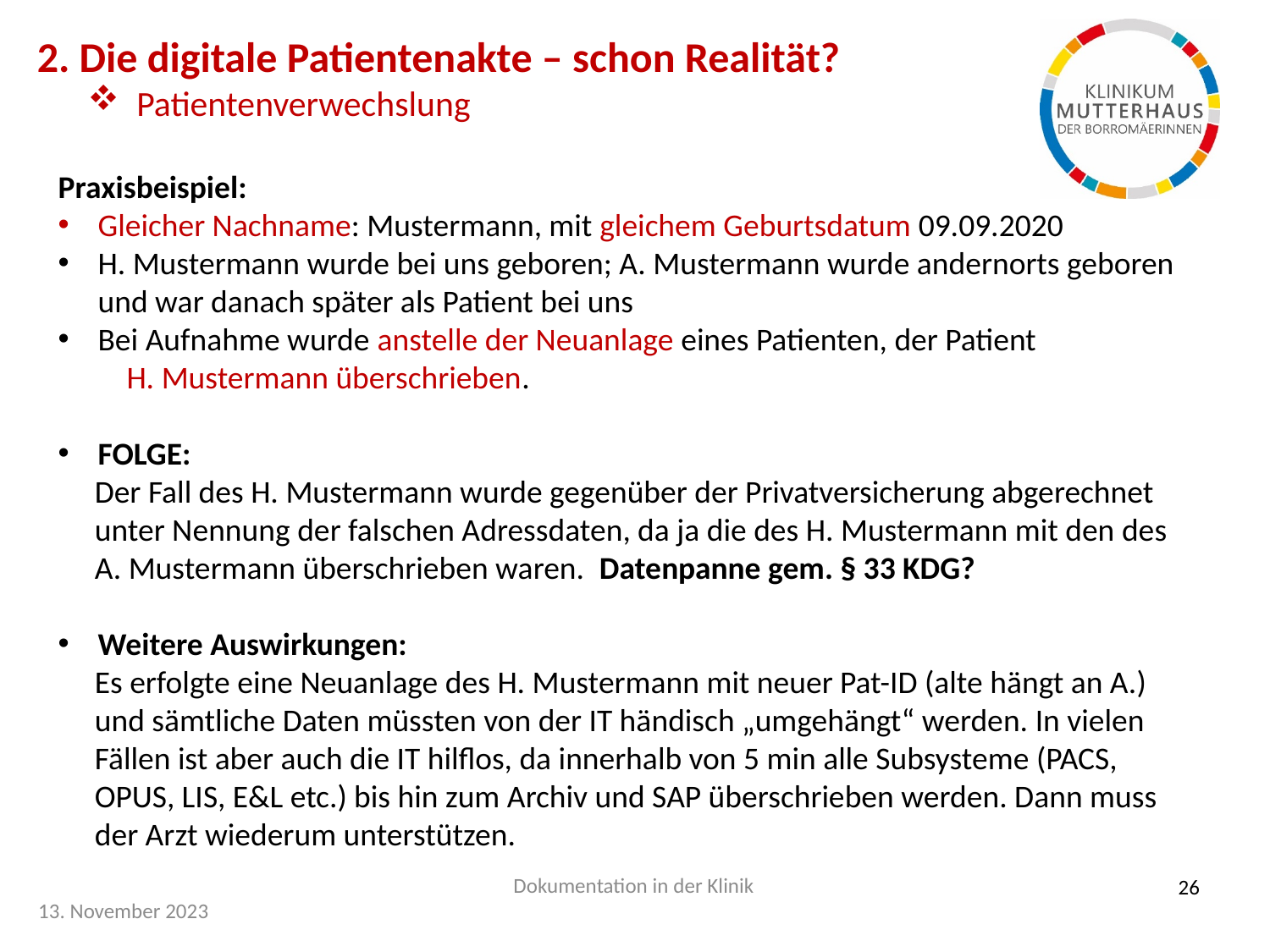

2. Die digitale Patientenakte – schon Realität?
Patientenverwechslung

Praxisbeispiel:
Gleicher Nachname: Mustermann, mit gleichem Geburtsdatum 09.09.2020
H. Mustermann wurde bei uns geboren; A. Mustermann wurde andernorts geboren und war danach später als Patient bei uns
Bei Aufnahme wurde anstelle der Neuanlage eines Patienten, der Patient                           H. Mustermann überschrieben.

FOLGE:
Der Fall des H. Mustermann wurde gegenüber der Privatversicherung abgerechnet unter Nennung der falschen Adressdaten, da ja die des H. Mustermann mit den des A. Mustermann überschrieben waren.  Datenpanne gem. § 33 KDG?

Weitere Auswirkungen:
Es erfolgte eine Neuanlage des H. Mustermann mit neuer Pat-ID (alte hängt an A.) und sämtliche Daten müssten von der IT händisch „umgehängt“ werden. In vielen Fällen ist aber auch die IT hilflos, da innerhalb von 5 min alle Subsysteme (PACS, OPUS, LIS, E&L etc.) bis hin zum Archiv und SAP überschrieben werden. Dann muss der Arzt wiederum unterstützen.

Dokumentation in der Klinik
26
13. November 2023